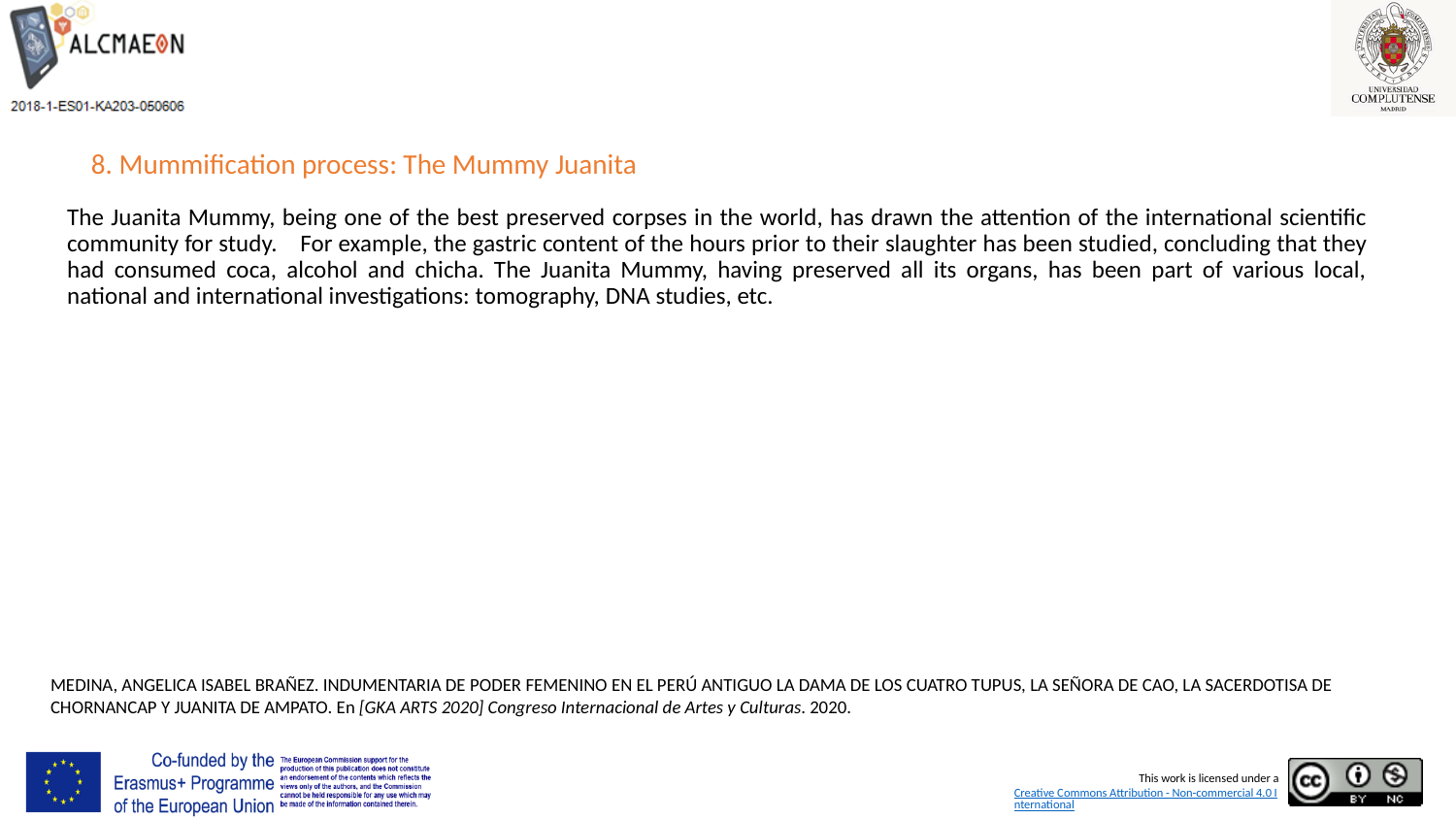

# 8. Mummification process: The Mummy Juanita
The Juanita Mummy, being one of the best preserved corpses in the world, has drawn the attention of the international scientific community for study.    For example, the gastric content of the hours prior to their slaughter has been studied, concluding that they had consumed coca, alcohol and chicha. The Juanita Mummy, having preserved all its organs, has been part of various local, national and international investigations: tomography, DNA studies, etc.
MEDINA, ANGELICA ISABEL BRAÑEZ. INDUMENTARIA DE PODER FEMENINO EN EL PERÚ ANTIGUO LA DAMA DE LOS CUATRO TUPUS, LA SEÑORA DE CAO, LA SACERDOTISA DE CHORNANCAP Y JUANITA DE AMPATO. En [GKA ARTS 2020] Congreso Internacional de Artes y Culturas. 2020.